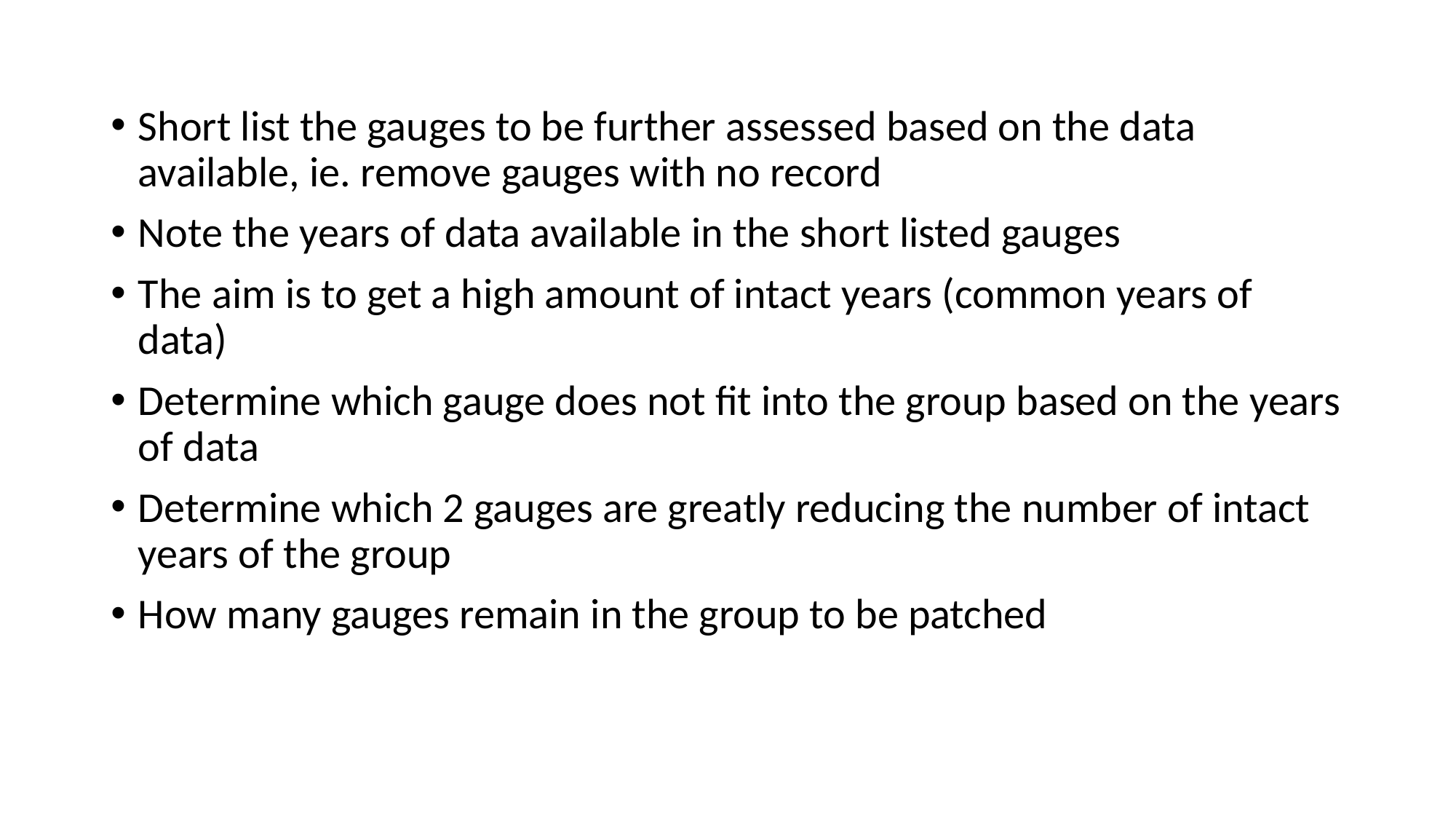

Short list the gauges to be further assessed based on the data available, ie. remove gauges with no record
Note the years of data available in the short listed gauges
The aim is to get a high amount of intact years (common years of data)
Determine which gauge does not fit into the group based on the years of data
Determine which 2 gauges are greatly reducing the number of intact years of the group
How many gauges remain in the group to be patched